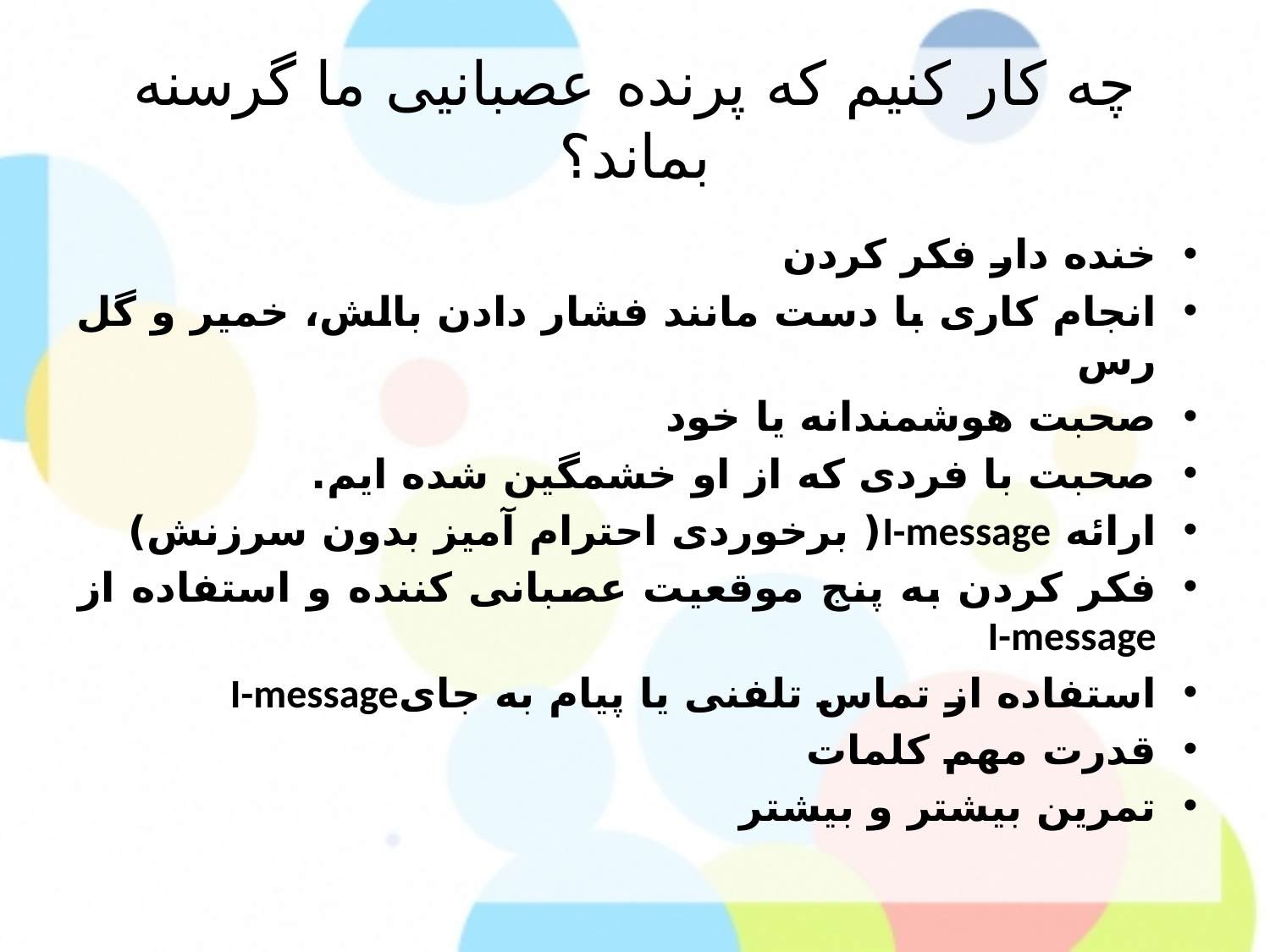

# چه کار کنیم که پرنده عصبانیی ما گرسنه بماند؟
خنده دار فکر کردن
انجام کاری با دست مانند فشار دادن بالش، خمیر و گل رس
صحبت هوشمندانه یا خود
صحبت با فردی که از او خشمگین شده ایم.
ارائه I-message( برخوردی احترام آمیز بدون سرزنش)
فکر کردن به پنج موقعیت عصبانی کننده و استفاده از I-message
استفاده از تماس تلفنی یا پیام به جایI-message
قدرت مهم کلمات
تمرین بیشتر و بیشتر